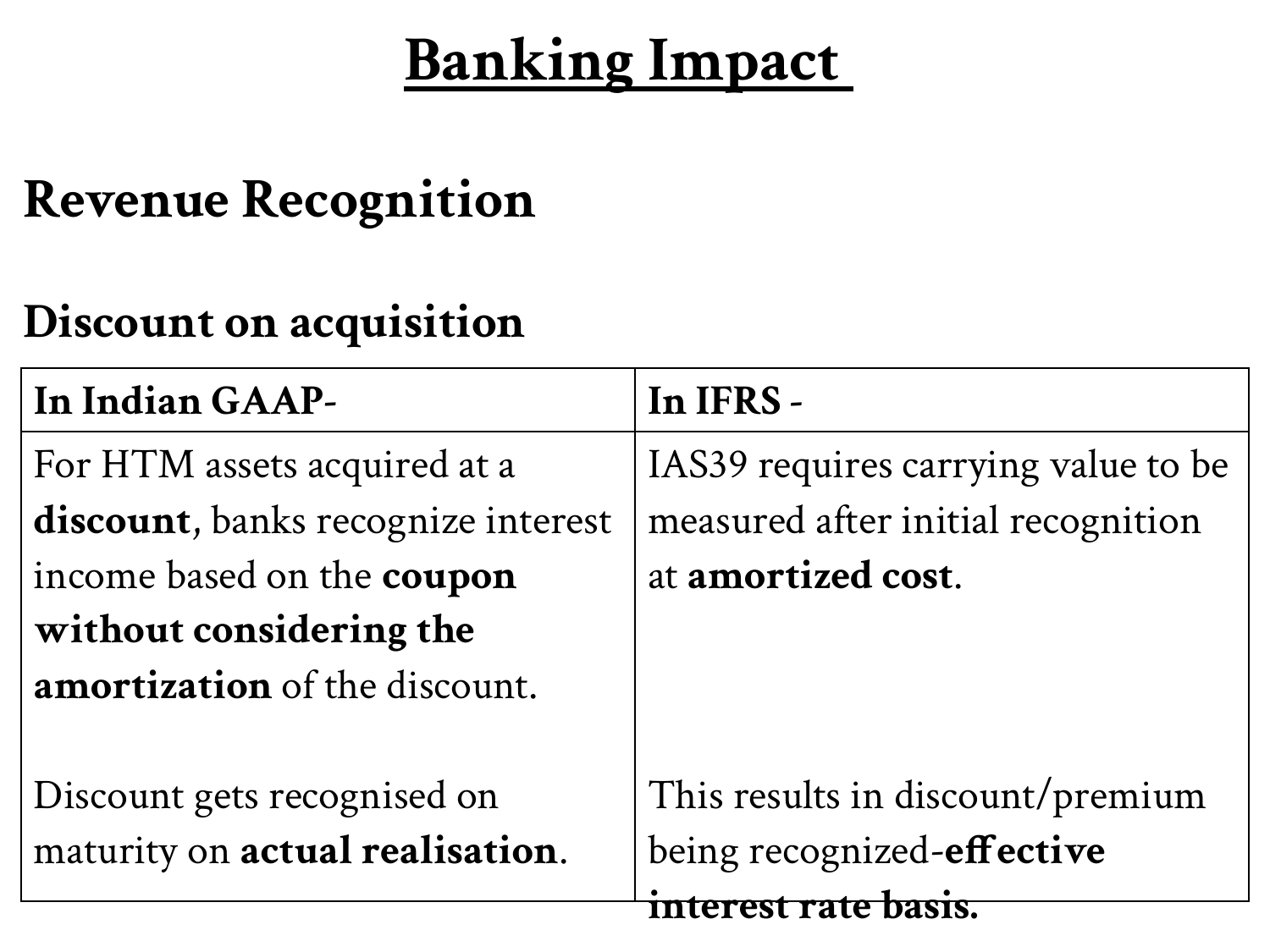

Banking Impact

Revenue Recognition

Discount on acquisition
| In Indian GAAP- | In IFRS - |
| --- | --- |
| For HTM assets acquired at a discount, banks recognize interest income based on the coupon without considering the amortization of the discount. Discount gets recognised on maturity on actual realisation. | IAS39 requires carrying value to be measured after initial recognition at amortized cost. This results in discount/premium being recognized-effective interest rate basis. |